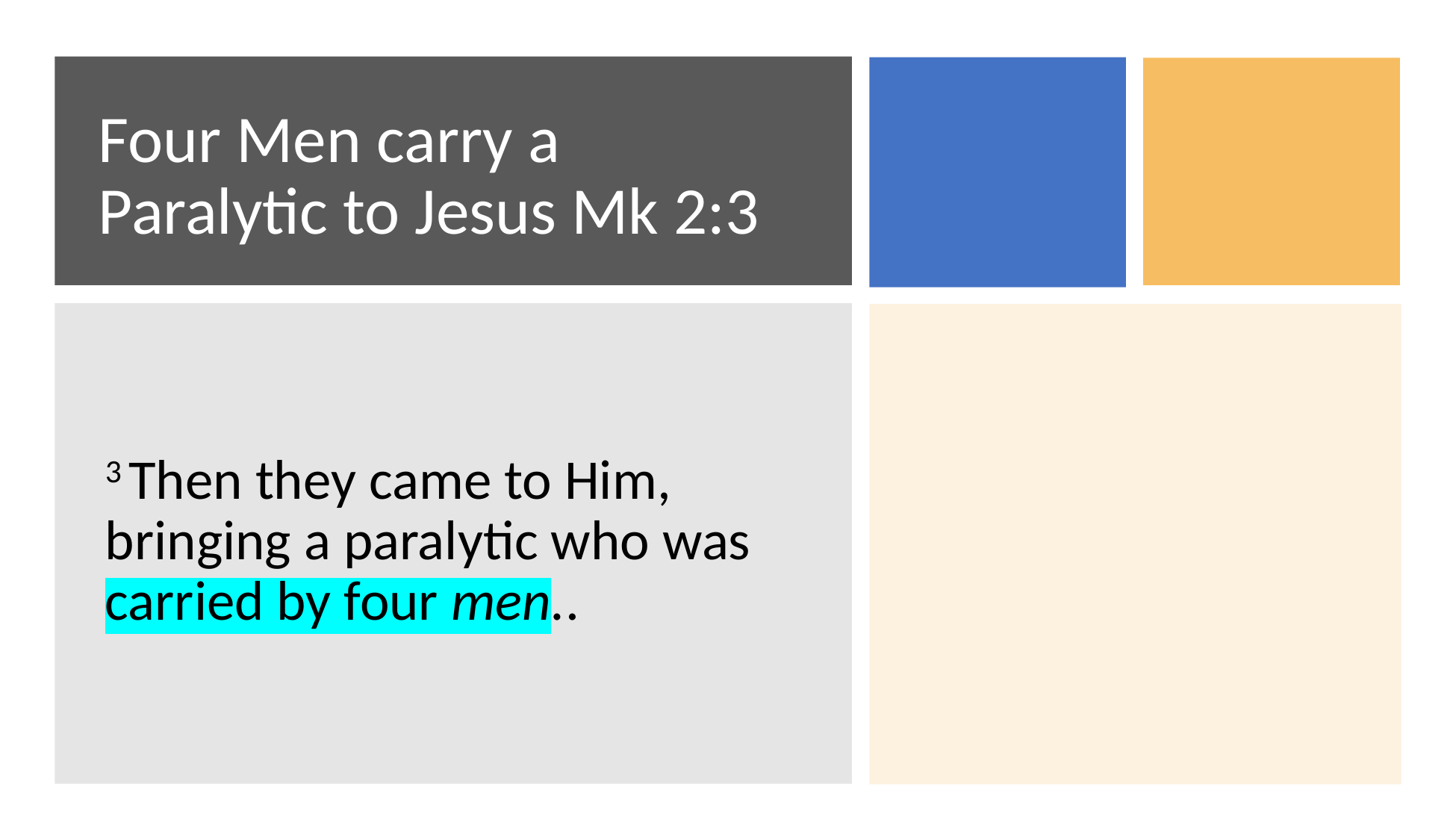

# Four Men carry a Paralytic to Jesus Mk 2:3

3 Then they came to Him, bringing a paralytic who was carried by four men..